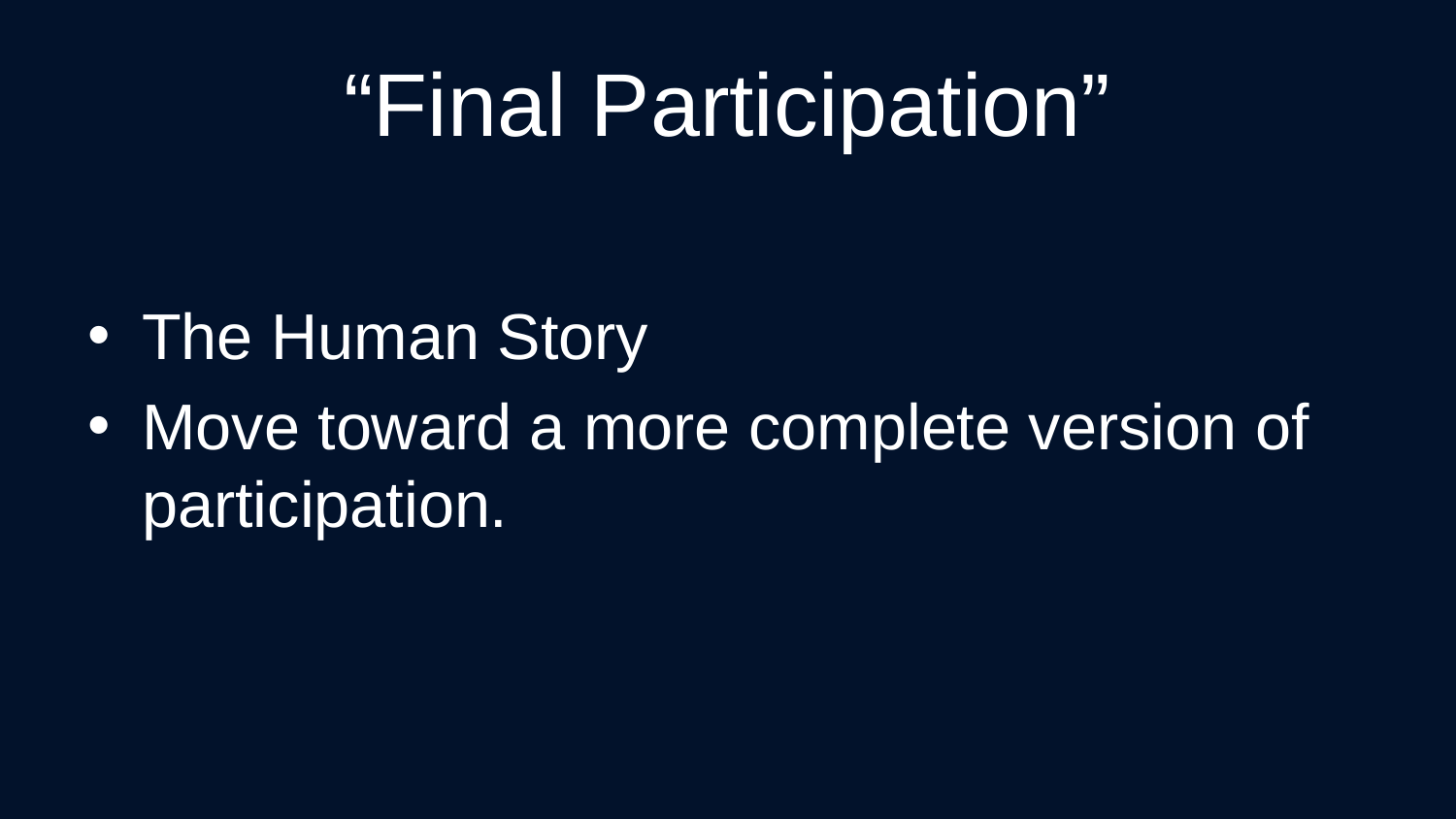

# “Final Participation”
The Human Story
Move toward a more complete version of participation.